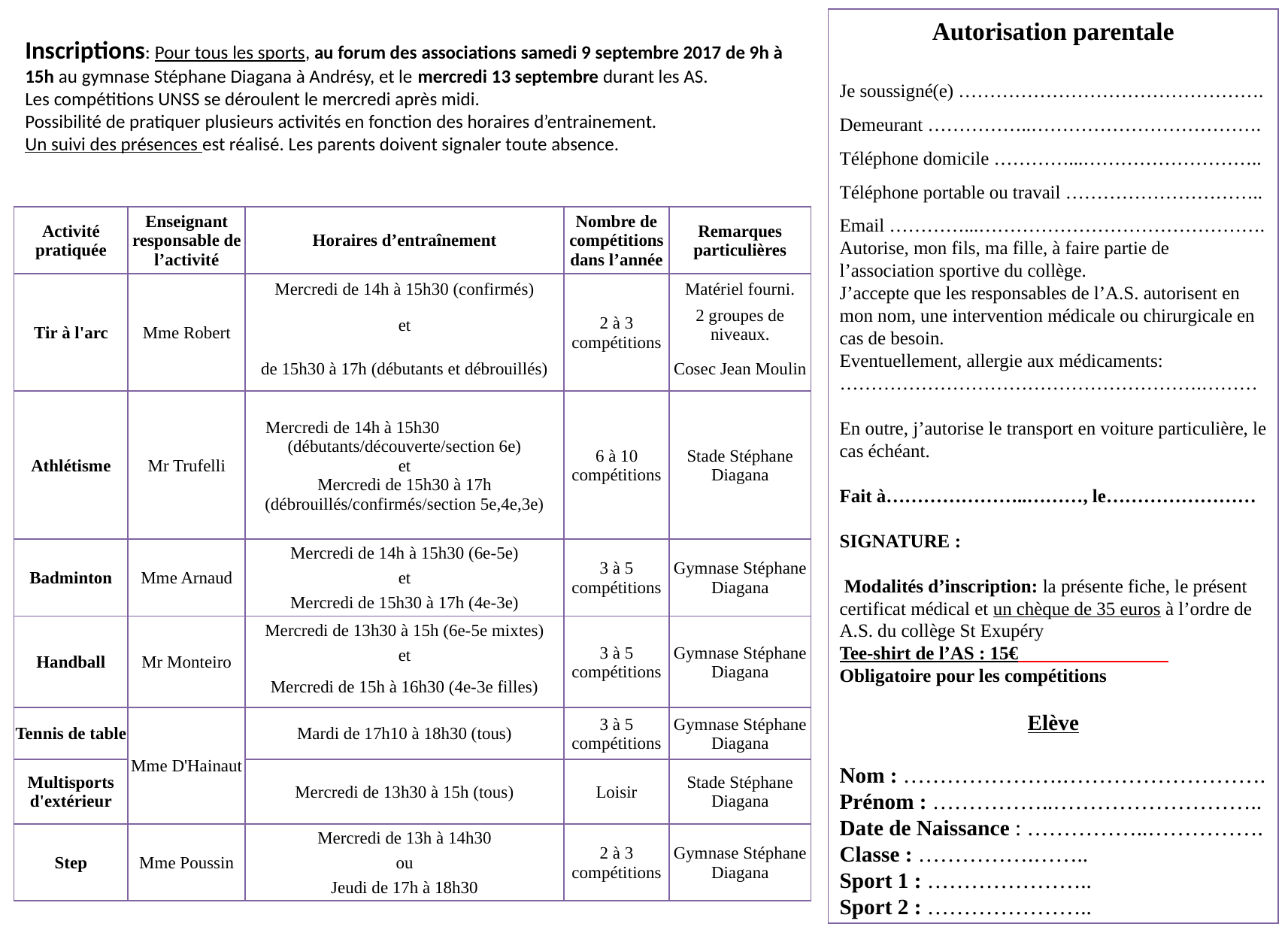

Autorisation parentale

Je soussigné(e) ………………………………………….
Demeurant ……………..……………………………….
Téléphone domicile …………...………………………..
Téléphone portable ou travail …………………………..
Email …………...……………………………………….
Autorise, mon fils, ma fille, à faire partie de l’association sportive du collège.
J’accepte que les responsables de l’A.S. autorisent en mon nom, une intervention médicale ou chirurgicale en cas de besoin.
Eventuellement, allergie aux médicaments:
………………………………………………….………

En outre, j’autorise le transport en voiture particulière, le cas échéant.

Fait à…………………..………, le……………………

SIGNATURE :

 Modalités d’inscription: la présente fiche, le présent certificat médical et un chèque de 35 euros à l’ordre de A.S. du collège St Exupéry
Tee-shirt de l’AS : 15€
Obligatoire pour les compétitions

Elève

Nom : ………………….……………………….
Prénom : ……………..………………………..
Date de Naissance : ……………..…………….
Classe : …………….……..
Sport 1 : …………………..
Sport 2 : …………………..
Inscriptions: Pour tous les sports, au forum des associations samedi 9 septembre 2017 de 9h à 15h au gymnase Stéphane Diagana à Andrésy, et le mercredi 13 septembre durant les AS.
Les compétitions UNSS se déroulent le mercredi après midi.
Possibilité de pratiquer plusieurs activités en fonction des horaires d’entrainement.
Un suivi des présences est réalisé. Les parents doivent signaler toute absence.
| Activité pratiquée | Enseignant responsable de l’activité | Horaires d’entraînement | Nombre de compétitions dans l’année | Remarques particulières |
| --- | --- | --- | --- | --- |
| Tir à l'arc | Mme Robert | Mercredi de 14h à 15h30 (confirmés) | 2 à 3 compétitions | Matériel fourni. |
|  |  | et |  | 2 groupes de niveaux. |
|  |  | de 15h30 à 17h (débutants et débrouillés) |  | Cosec Jean Moulin |
| Athlétisme | Mr Trufelli |  | 6 à 10 compétitions | Stade Stéphane Diagana |
|  |  | Mercredi de 14h à 15h30 (débutants/découverte/section 6e) et Mercredi de 15h30 à 17h (débrouillés/confirmés/section 5e,4e,3e) |  |  |
|  |  |  |  |  |
| Badminton | Mme Arnaud | Mercredi de 14h à 15h30 (6e-5e) | 3 à 5 compétitions | Gymnase Stéphane Diagana |
|  |  | et |  |  |
|  |  | Mercredi de 15h30 à 17h (4e-3e) |  |  |
| Handball | Mr Monteiro | Mercredi de 13h30 à 15h (6e-5e mixtes) | 3 à 5 compétitions | Gymnase Stéphane Diagana |
|  |  | et |  |  |
|  |  | Mercredi de 15h à 16h30 (4e-3e filles) |  |  |
| Tennis de table | Mme D'Hainaut | Mardi de 17h10 à 18h30 (tous) | 3 à 5 compétitions | Gymnase Stéphane Diagana |
| Multisports d'extérieur |  | Mercredi de 13h30 à 15h (tous) | Loisir | Stade Stéphane Diagana |
| Step | Mme Poussin | Mercredi de 13h à 14h30 | 2 à 3 compétitions | Gymnase Stéphane Diagana |
|  |  | ou |  |  |
|  |  | Jeudi de 17h à 18h30 |  |  |